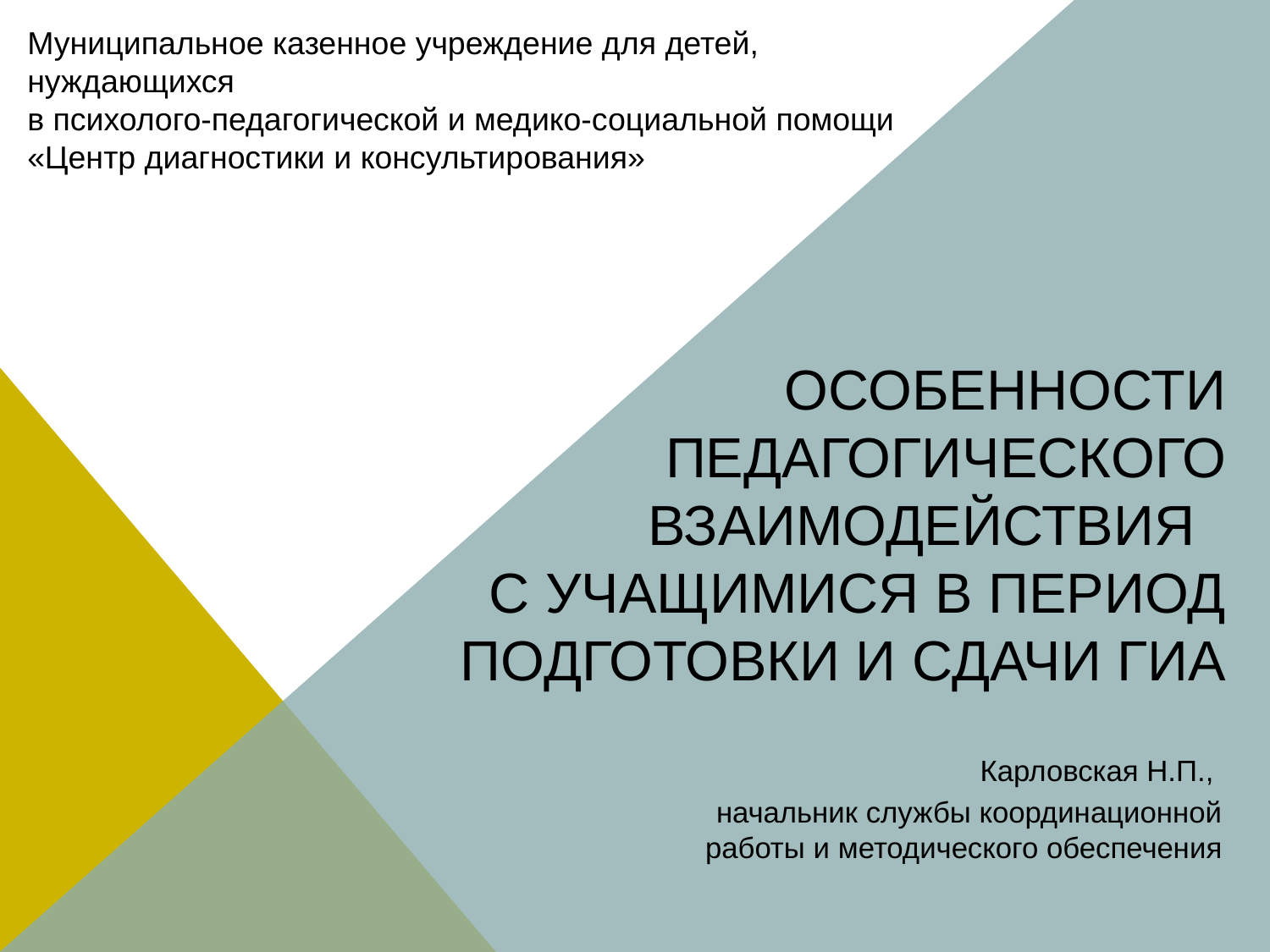

Муниципальное казенное учреждение для детей, нуждающихся
в психолого-педагогической и медико-социальной помощи
«Центр диагностики и консультирования»
# Особенности педагогического взаимодействия с учащимися в период подготовки и сдачи ГИА
Карловская Н.П.,
начальник службы координационной работы и методического обеспечения